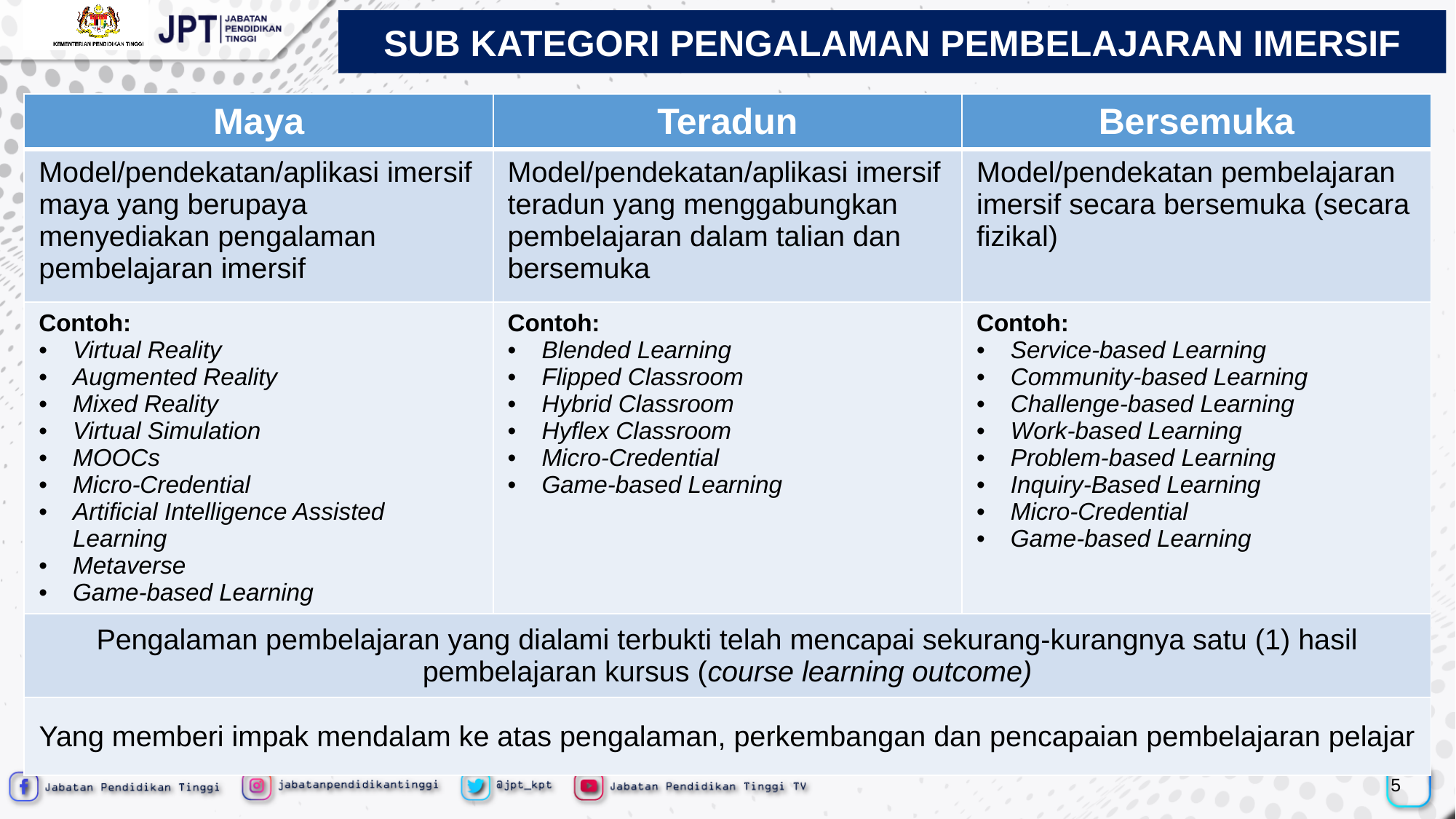

SUB KATEGORI PENGALAMAN PEMBELAJARAN IMERSIF
| Maya | Teradun | Bersemuka |
| --- | --- | --- |
| Model/pendekatan/aplikasi imersif maya yang berupaya menyediakan pengalaman pembelajaran imersif | Model/pendekatan/aplikasi imersif teradun yang menggabungkan pembelajaran dalam talian dan bersemuka | Model/pendekatan pembelajaran imersif secara bersemuka (secara fizikal) |
| Contoh: Virtual Reality Augmented Reality Mixed Reality Virtual Simulation MOOCs Micro-Credential Artificial Intelligence Assisted Learning Metaverse Game-based Learning | Contoh: Blended Learning Flipped Classroom Hybrid Classroom Hyflex Classroom Micro-Credential Game-based Learning | Contoh: Service-based Learning Community-based Learning Challenge-based Learning Work-based Learning Problem-based Learning Inquiry-Based Learning Micro-Credential Game-based Learning |
| Pengalaman pembelajaran yang dialami terbukti telah mencapai sekurang-kurangnya satu (1) hasil pembelajaran kursus (course learning outcome) |  |  |
| Yang memberi impak mendalam ke atas pengalaman, perkembangan dan pencapaian pembelajaran pelajar |  |  |
5